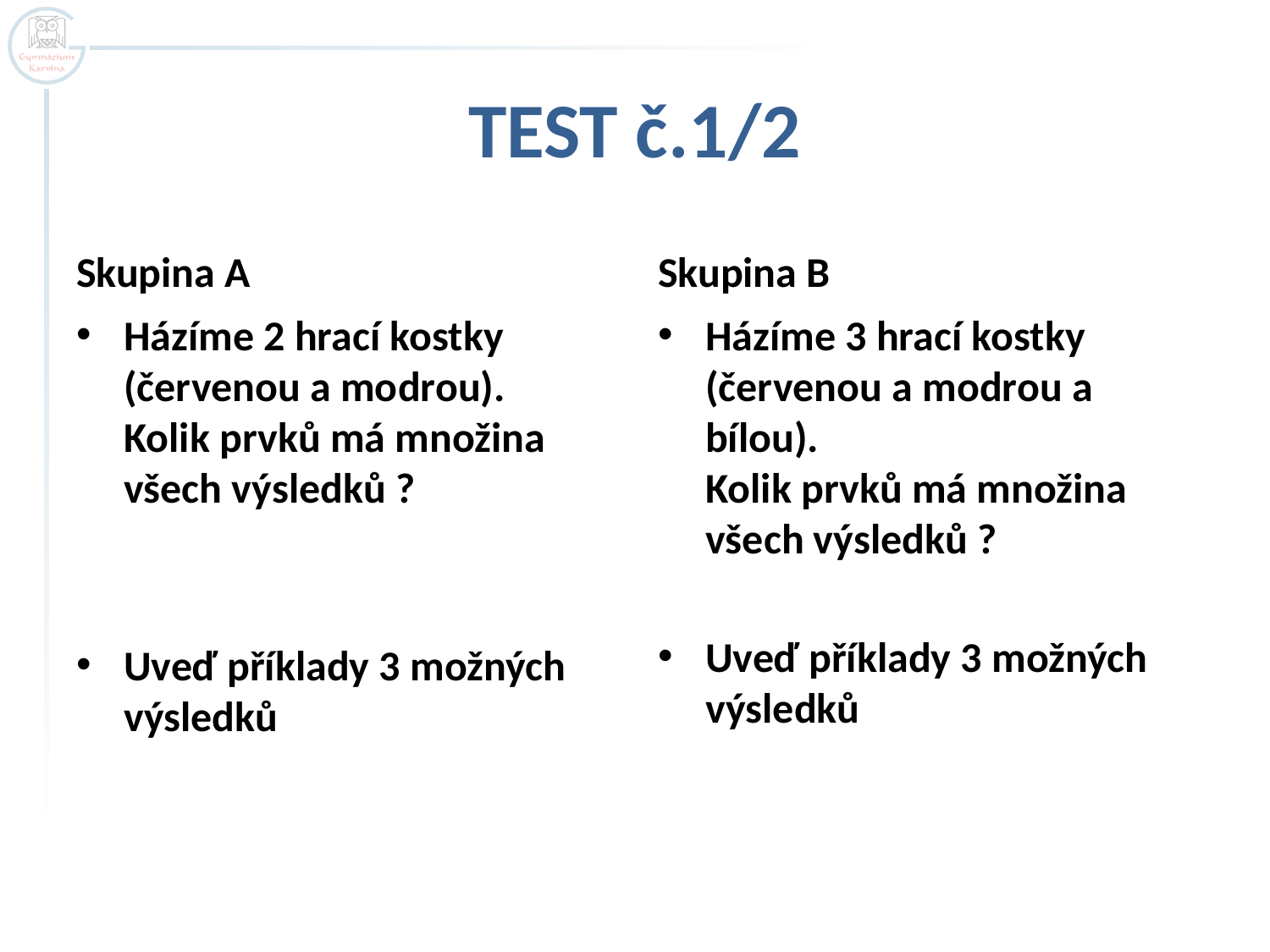

# TEST č.1/2
Skupina A
Skupina B
Házíme 2 hrací kostky
(červenou a modrou).
Kolik prvků má množina všech výsledků ?

Uveď příklady 3 možných
výsledků

Házíme 3 hrací kostky
(červenou a modrou a bílou).
Kolik prvků má množina všech výsledků ?

Uveď příklady 3 možných
výsledků